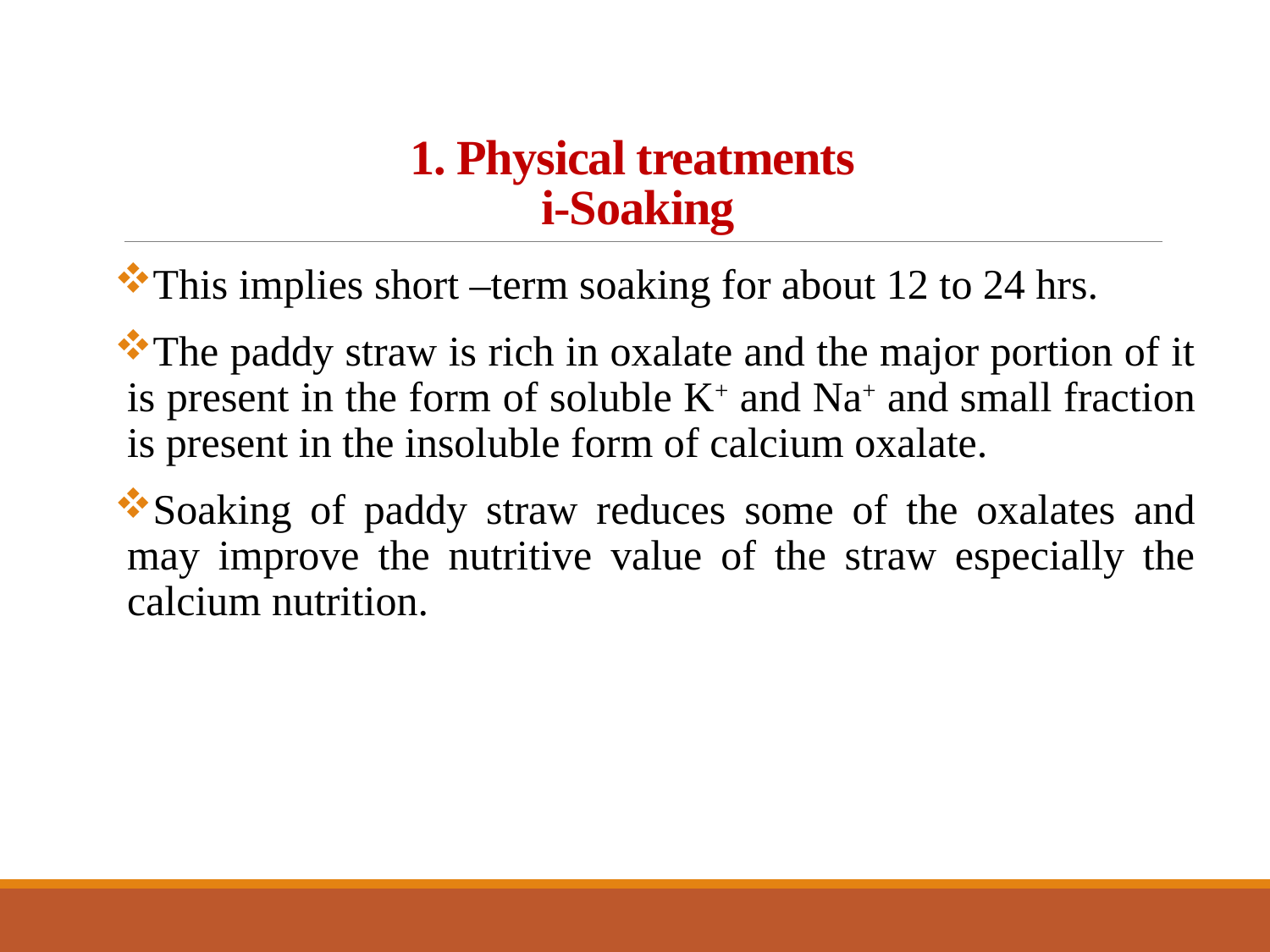

# 1. Physical treatments i-Soaking
This implies short –term soaking for about 12 to 24 hrs.
The paddy straw is rich in oxalate and the major portion of it is present in the form of soluble K+ and Na+ and small fraction is present in the insoluble form of calcium oxalate.
Soaking of paddy straw reduces some of the oxalates and may improve the nutritive value of the straw especially the calcium nutrition.